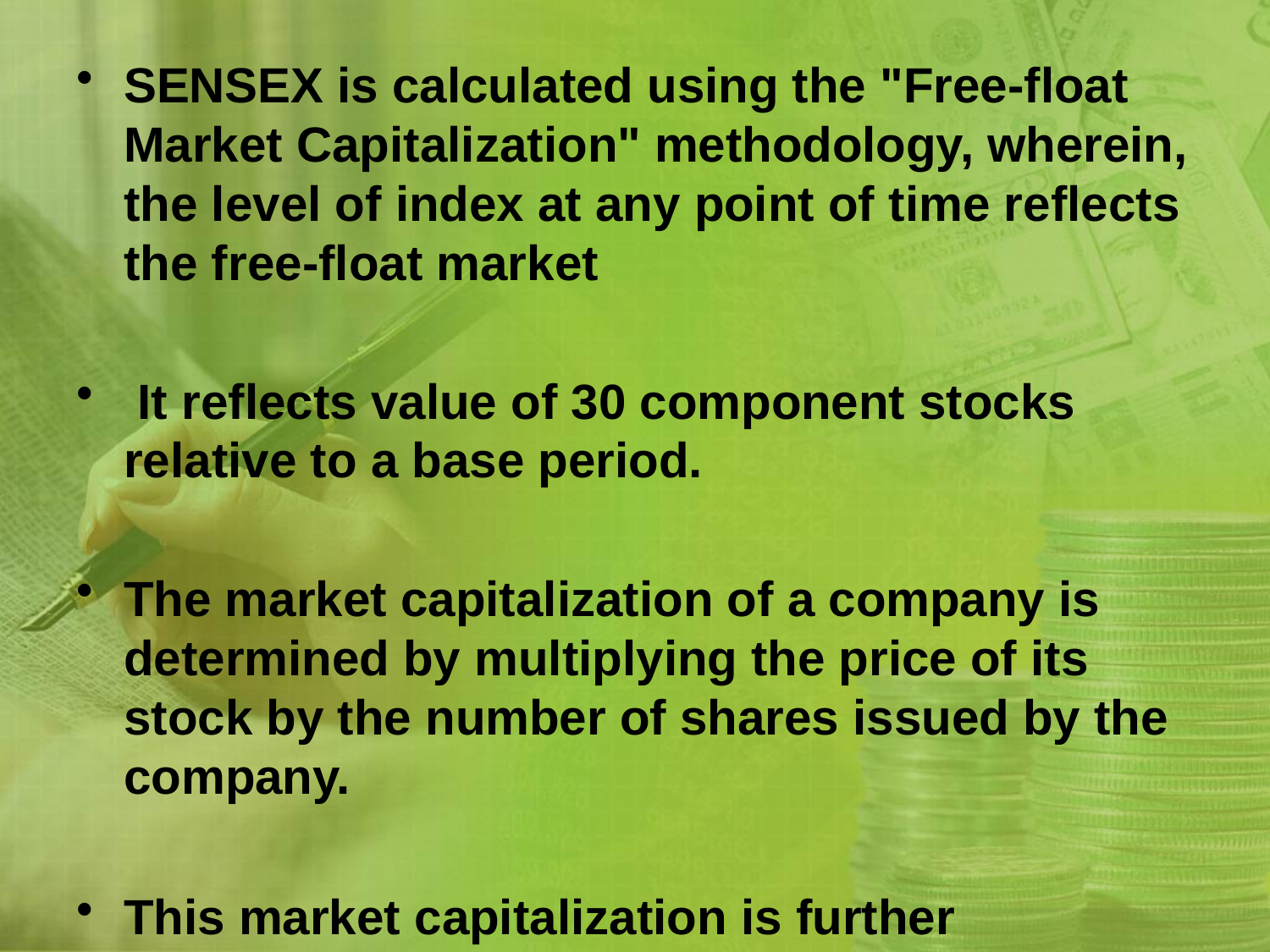

SENSEX is calculated using the "Free-float Market Capitalization" methodology, wherein, the level of index at any point of time reflects the free-float market

 It reflects value of 30 component stocks relative to a base period.

The market capitalization of a company is determined by multiplying the price of its stock by the number of shares issued by the company.

This market capitalization is further multiplied by the free-float factor to determine the free-float market capitalization.